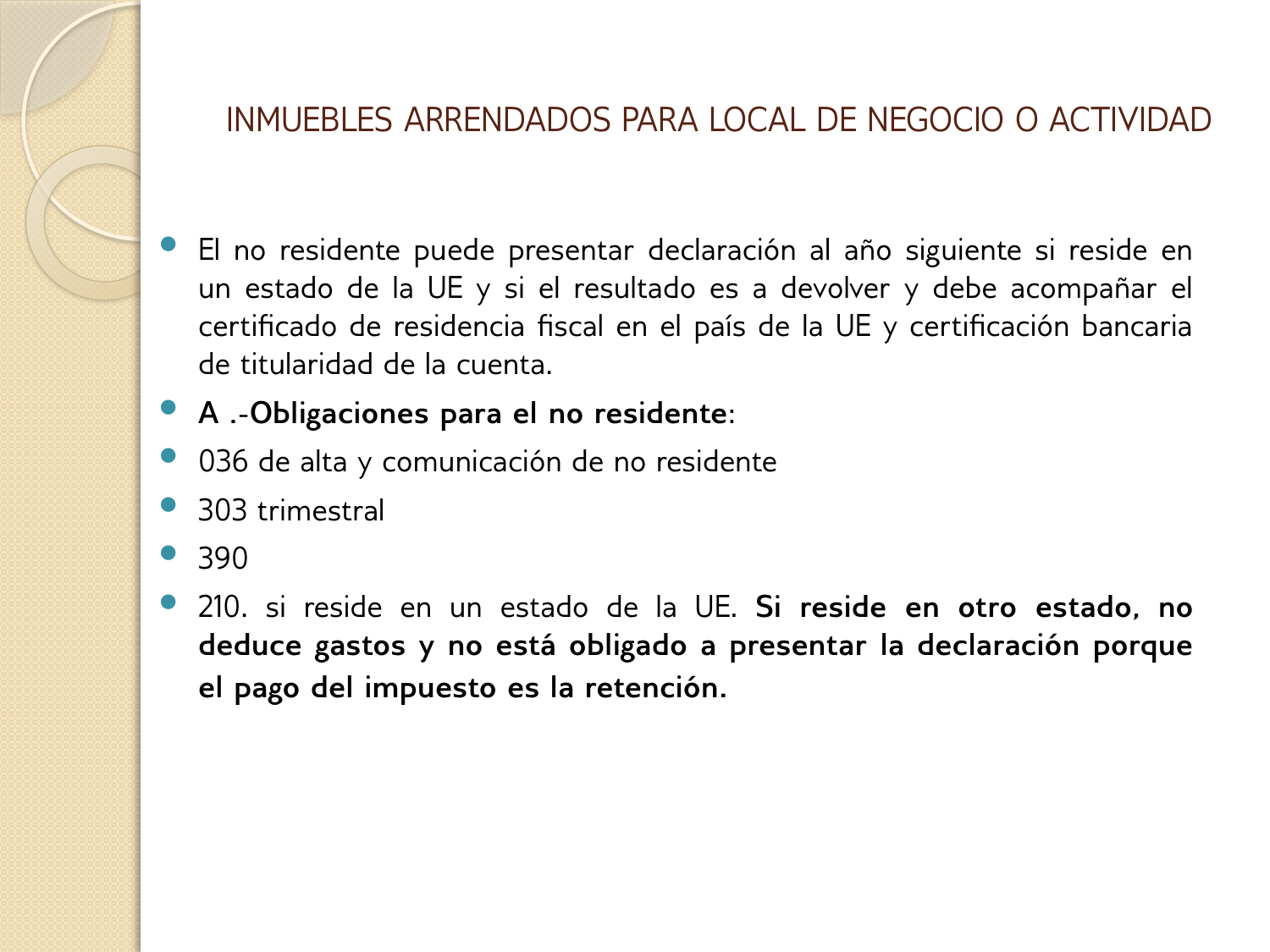

# INMUEBLES ARRENDADOS PARA LOCAL DE NEGOCIO O ACTIVIDAD
El no residente puede presentar declaración al año siguiente si reside en un estado de la UE y si el resultado es a devolver y debe acompañar el certificado de residencia fiscal en el país de la UE y certificación bancaria de titularidad de la cuenta.
A .-Obligaciones para el no residente:
036 de alta y comunicación de no residente
303 trimestral
390
210. si reside en un estado de la UE. Si reside en otro estado, no deduce gastos y no está obligado a presentar la declaración porque el pago del impuesto es la retención.